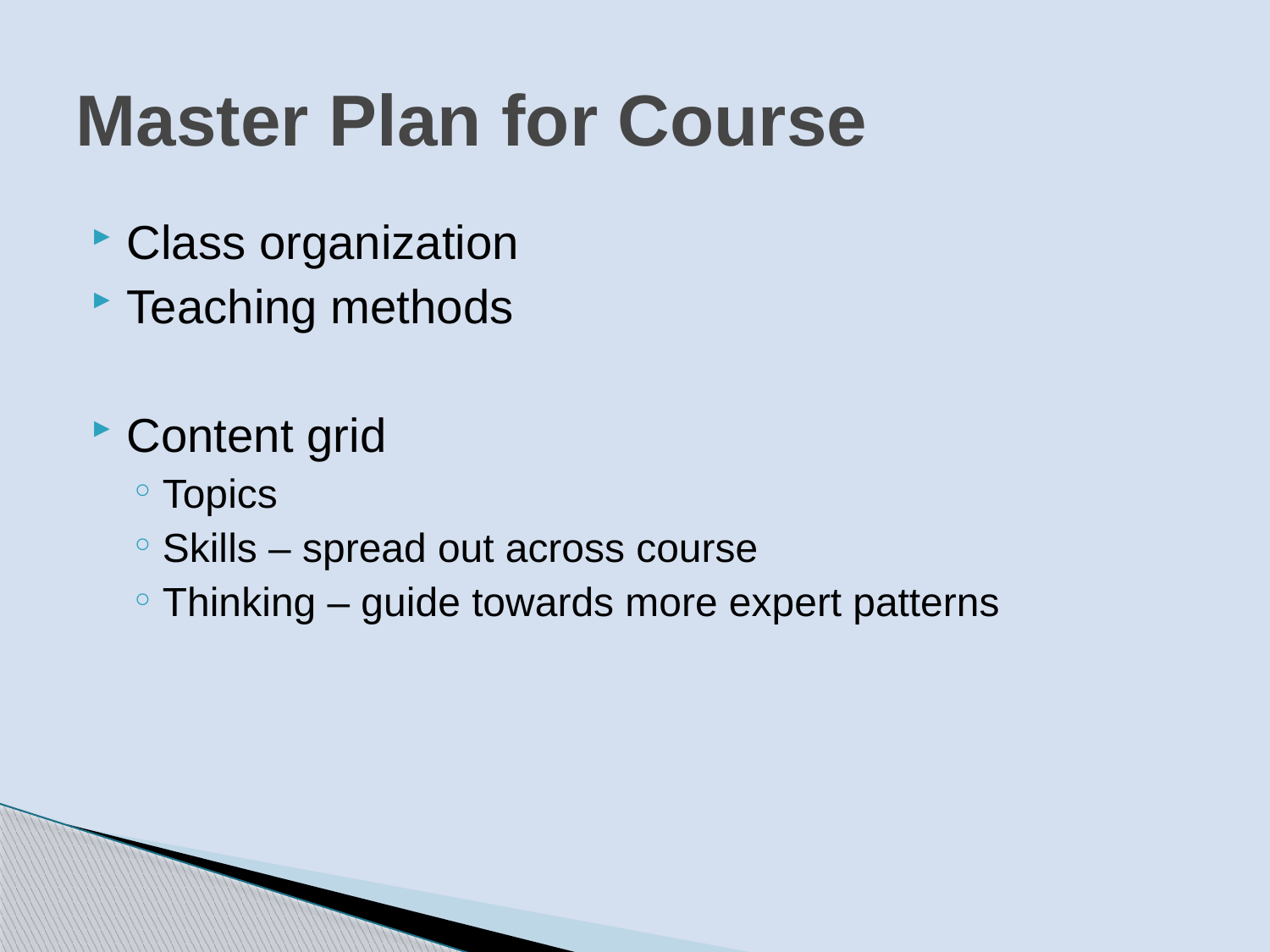

# Master Plan for Course
Class organization
Teaching methods

Content grid
Topics
Skills – spread out across course
Thinking – guide towards more expert patterns